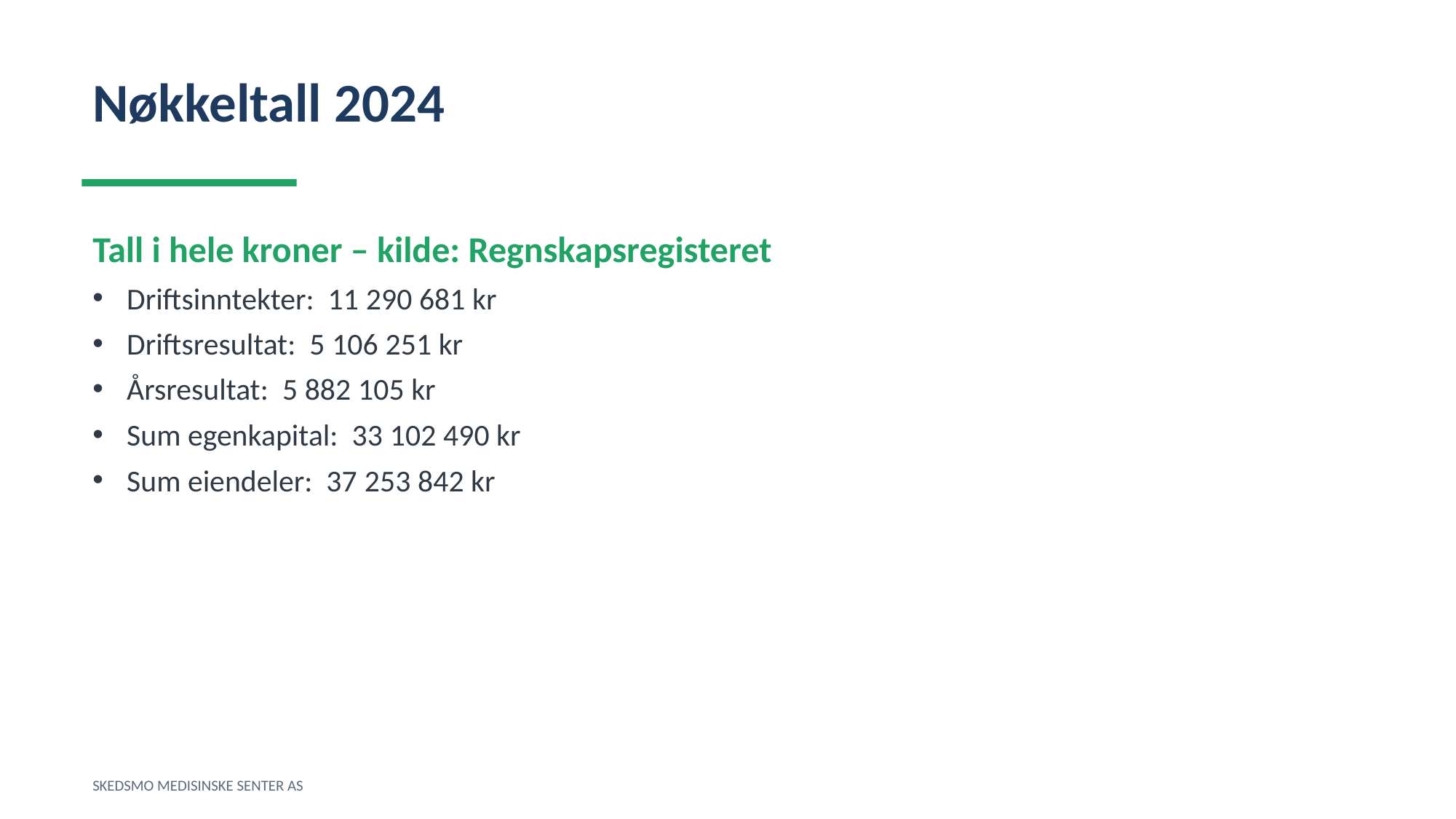

Nøkkeltall 2024

Tall i hele kroner – kilde: Regnskapsregisteret
Driftsinntekter:  11 290 681 kr
Driftsresultat:  5 106 251 kr
Årsresultat:  5 882 105 kr
Sum egenkapital:  33 102 490 kr
Sum eiendeler:  37 253 842 kr
SKEDSMO MEDISINSKE SENTER AS